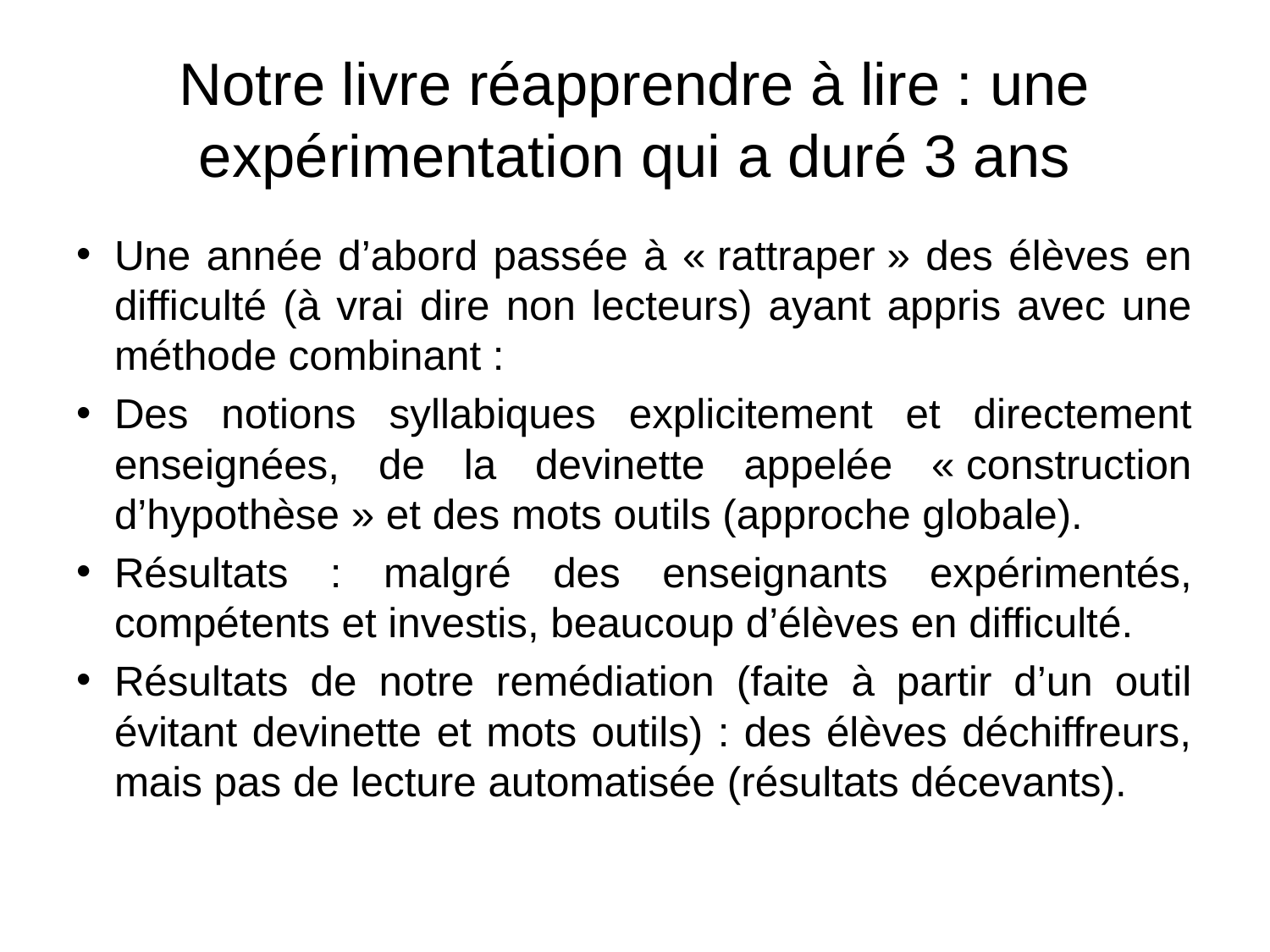

# Notre livre réapprendre à lire : une expérimentation qui a duré 3 ans
Une année d’abord passée à « rattraper » des élèves en difficulté (à vrai dire non lecteurs) ayant appris avec une méthode combinant :
Des notions syllabiques explicitement et directement enseignées, de la devinette appelée « construction d’hypothèse » et des mots outils (approche globale).
Résultats : malgré des enseignants expérimentés, compétents et investis, beaucoup d’élèves en difficulté.
Résultats de notre remédiation (faite à partir d’un outil évitant devinette et mots outils) : des élèves déchiffreurs, mais pas de lecture automatisée (résultats décevants).